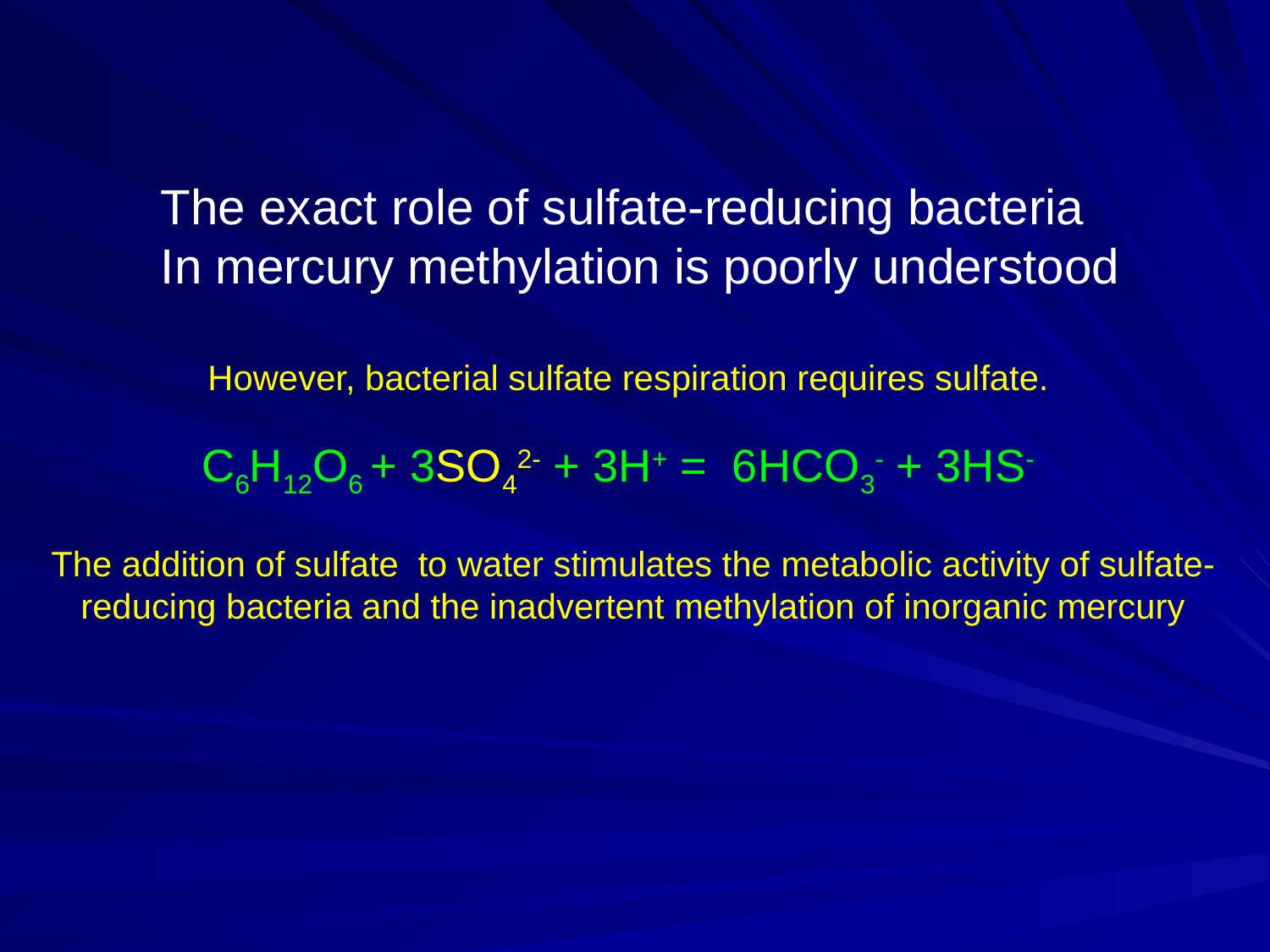

The exact role of sulfate-reducing bacteria
In mercury methylation is poorly understood
However, bacterial sulfate respiration requires sulfate.

The addition of sulfate  to water stimulates the metabolic activity of sulfate-reducing bacteria and the inadvertent methylation of inorganic mercury
C6H12O6 + 3SO42- + 3H+ =  6HCO3- + 3HS-